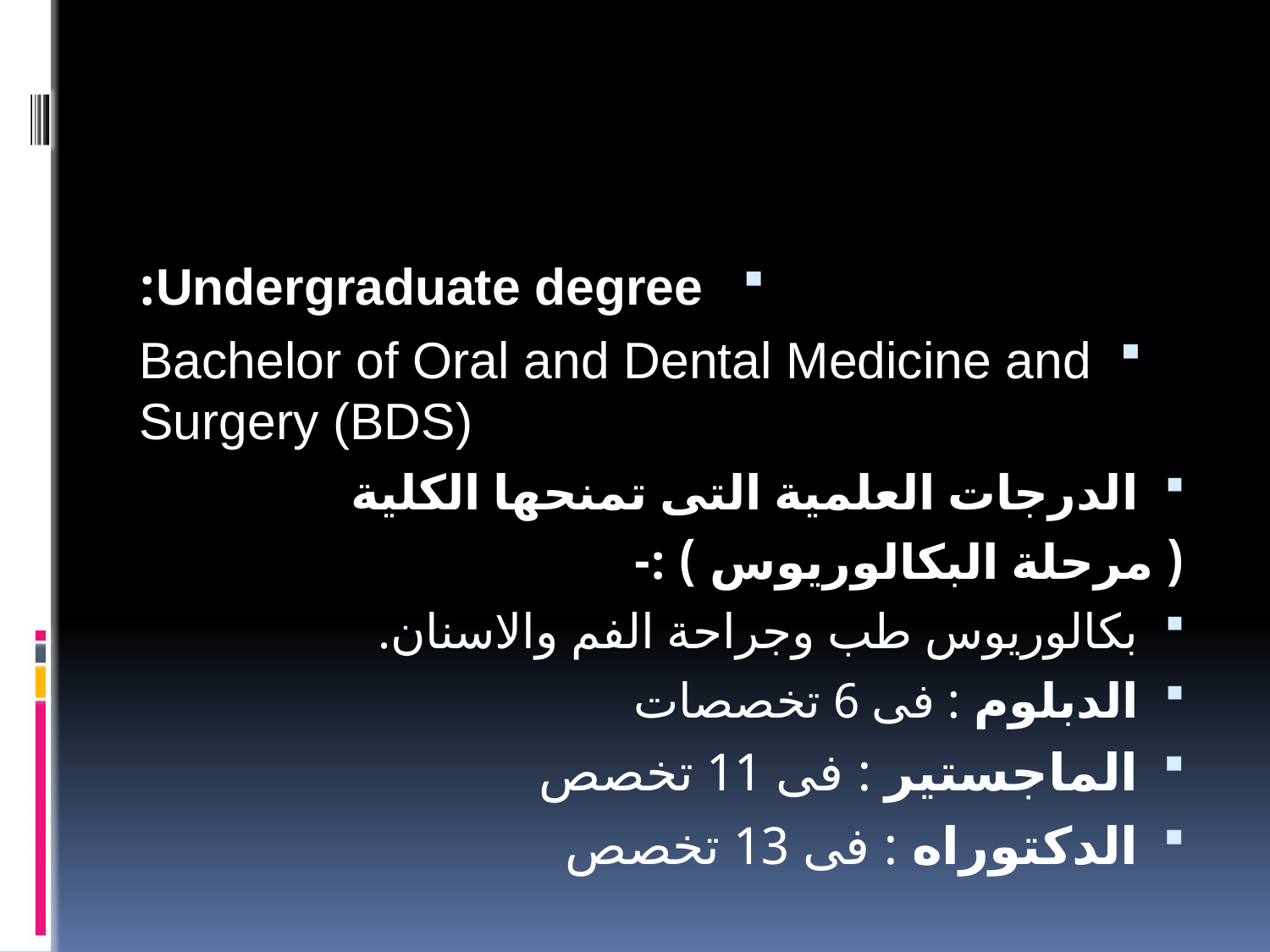

#
Undergraduate degree:
Bachelor of Oral and Dental Medicine and Surgery (BDS)
الدرجات العلمية التى تمنحها الكلية
( مرحلة البكالوريوس ) :-
بكالوريوس طب وجراحة الفم والاسنان.
الدبلوم : فى 6 تخصصات
الماجستير : فى 11 تخصص
الدكتوراه : فى 13 تخصص